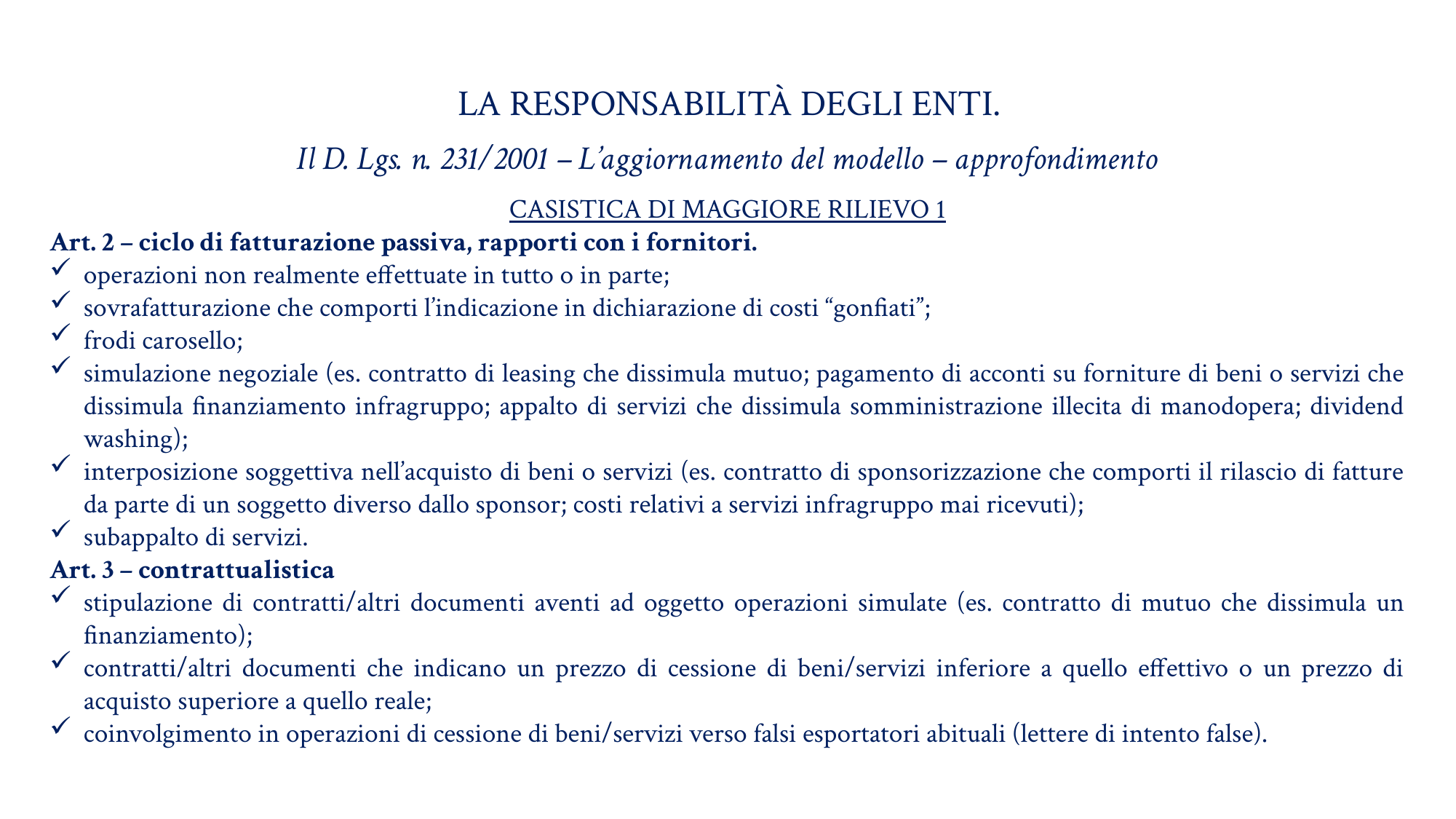

# La responsabilità degli enti.
Il D. Lgs. n. 231/2001 – L’aggiornamento del modello – approfondimento
Casistica di maggiore rilievo 1
Art. 2 – ciclo di fatturazione passiva, rapporti con i fornitori.
operazioni non realmente effettuate in tutto o in parte;
sovrafatturazione che comporti l’indicazione in dichiarazione di costi “gonfiati”;
frodi carosello;
simulazione negoziale (es. contratto di leasing che dissimula mutuo; pagamento di acconti su forniture di beni o servizi che dissimula finanziamento infragruppo; appalto di servizi che dissimula somministrazione illecita di manodopera; dividend washing);
interposizione soggettiva nell’acquisto di beni o servizi (es. contratto di sponsorizzazione che comporti il rilascio di fatture da parte di un soggetto diverso dallo sponsor; costi relativi a servizi infragruppo mai ricevuti);
subappalto di servizi.
Art. 3 – contrattualistica
stipulazione di contratti/altri documenti aventi ad oggetto operazioni simulate (es. contratto di mutuo che dissimula un finanziamento);
contratti/altri documenti che indicano un prezzo di cessione di beni/servizi inferiore a quello effettivo o un prezzo di acquisto superiore a quello reale;
coinvolgimento in operazioni di cessione di beni/servizi verso falsi esportatori abituali (lettere di intento false).